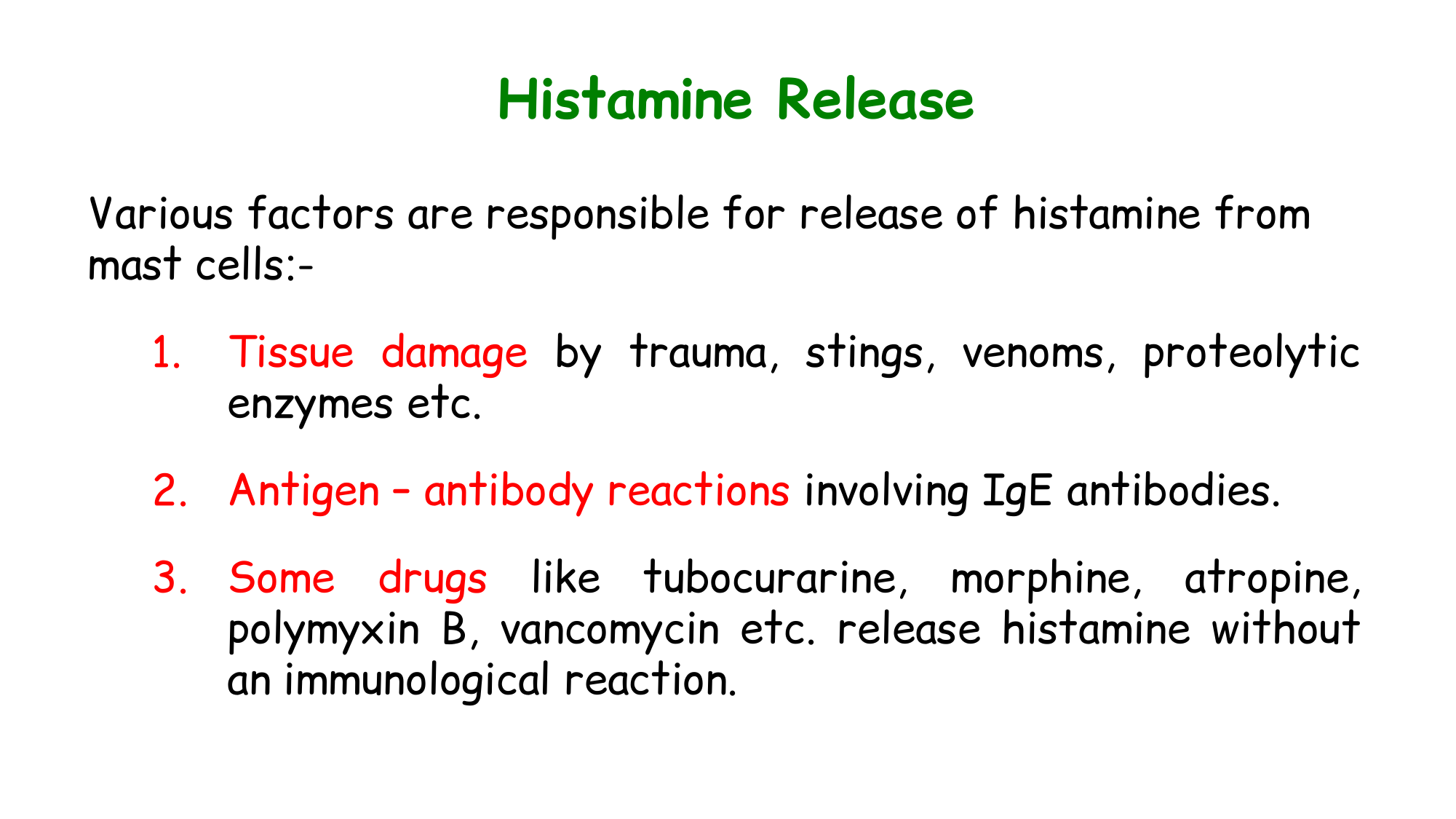

# Histamine Release
Various factors are responsible for release of histamine from mast cells:-
Tissue damage by trauma, stings, venoms, proteolytic enzymes etc.
Antigen – antibody reactions involving IgE antibodies.
Some drugs like tubocurarine, morphine, atropine, polymyxin B, vancomycin etc. release histamine without an immunological reaction.